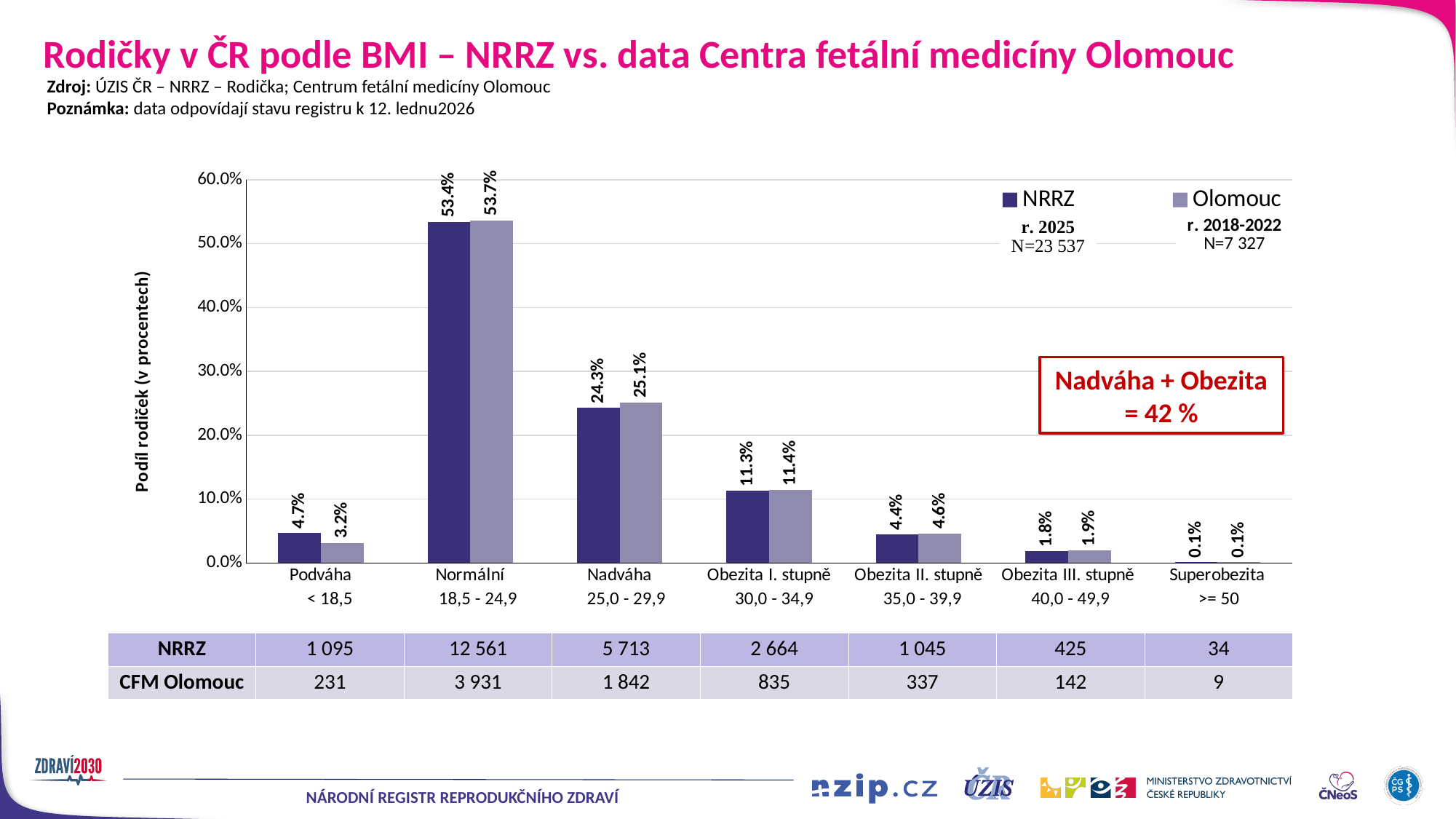

# Rodičky v ČR podle BMI – NRRZ vs. data Centra fetální medicíny Olomouc
Zdroj: ÚZIS ČR – NRRZ – Rodička; Centrum fetální medicíny Olomouc
Poznámka: data odpovídají stavu registru k 12. lednu2026

### Chart

| Category | NRRZ | Olomouc |
|---|---|---|
| Podváha | 0.046522496494880404 | 0.03152722806059779 |
| Normální | 0.5336703912988061 | 0.5365088030571857 |
| Nadváha | 0.24272422143858605 | 0.2513989354442473 |
| Obezita I. stupně | 0.11318349832179123 | 0.11396205814112188 |
| Obezita II. stupně | 0.04439818158643837 | 0.04599426777671625 |
| Obezita III. stupně | 0.018056676721757235 | 0.019380373959328512 |
| Superobezita | 0.0014445341377405786 | 0.0012283335608025113 |
Nadváha + Obezita
= 42 %
|  | < 18,5 | 18,5 - 24,9 | 25,0 - 29,9 | 30,0 - 34,9 | 35,0 - 39,9 | 40,0 - 49,9 | >= 50 |
| --- | --- | --- | --- | --- | --- | --- | --- |
| NRRZ | 1 095 | 12 561 | 5 713 | 2 664 | 1 045 | 425 | 34 |
| CFM Olomouc | 231 | 3 931 | 1 842 | 835 | 337 | 142 | 9 |